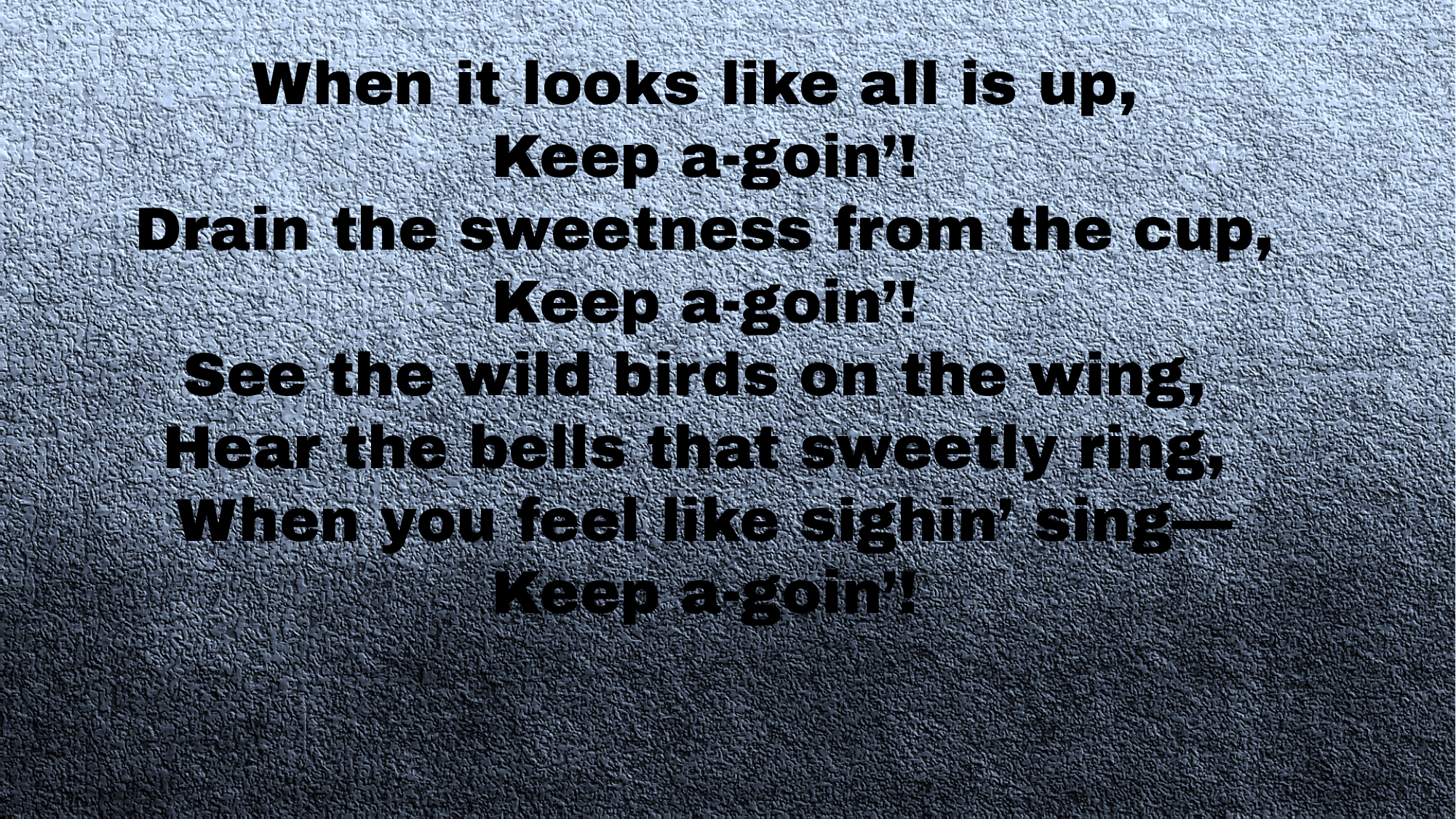

When it looks like all is up,
Keep a-goin’!
Drain the sweetness from the cup, Keep a-goin’!
See the wild birds on the wing,
Hear the bells that sweetly ring,
When you feel like sighin’ sing—
Keep a-goin’!